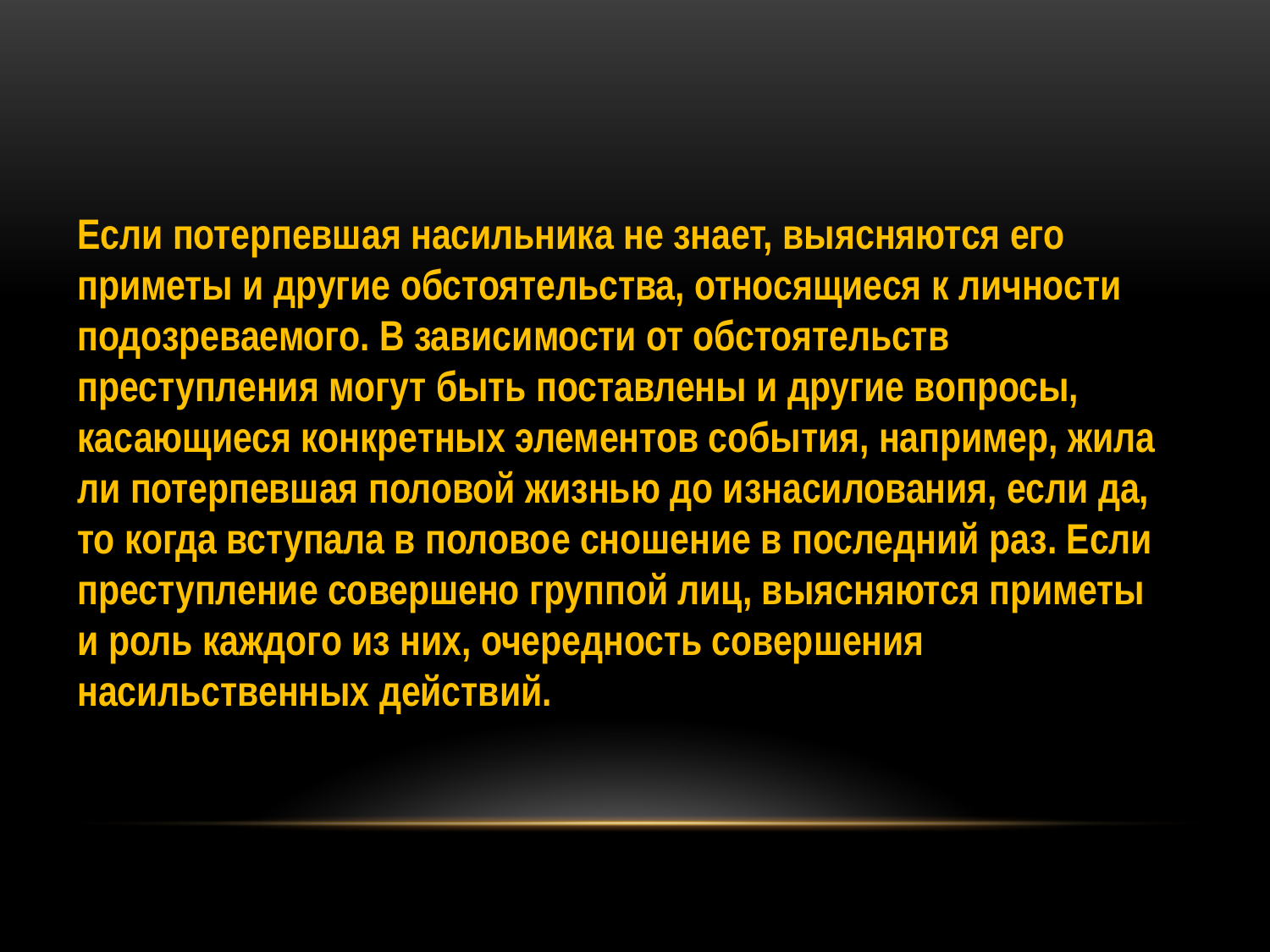

Если потерпевшая насильника не знает, выясняются его приметы и другие обстоятельства, относящиеся к личности подозреваемого. В зависимости от обстоятельств преступления могут быть поставлены и другие вопросы, касающиеся конкретных элементов события, например, жила ли потерпевшая половой жизнью до изнасилования, если да, то когда вступала в половое сношение в последний раз. Если преступление совершено группой лиц, выясняются приметы и роль каждого из них, очередность совершения насильственных действий.